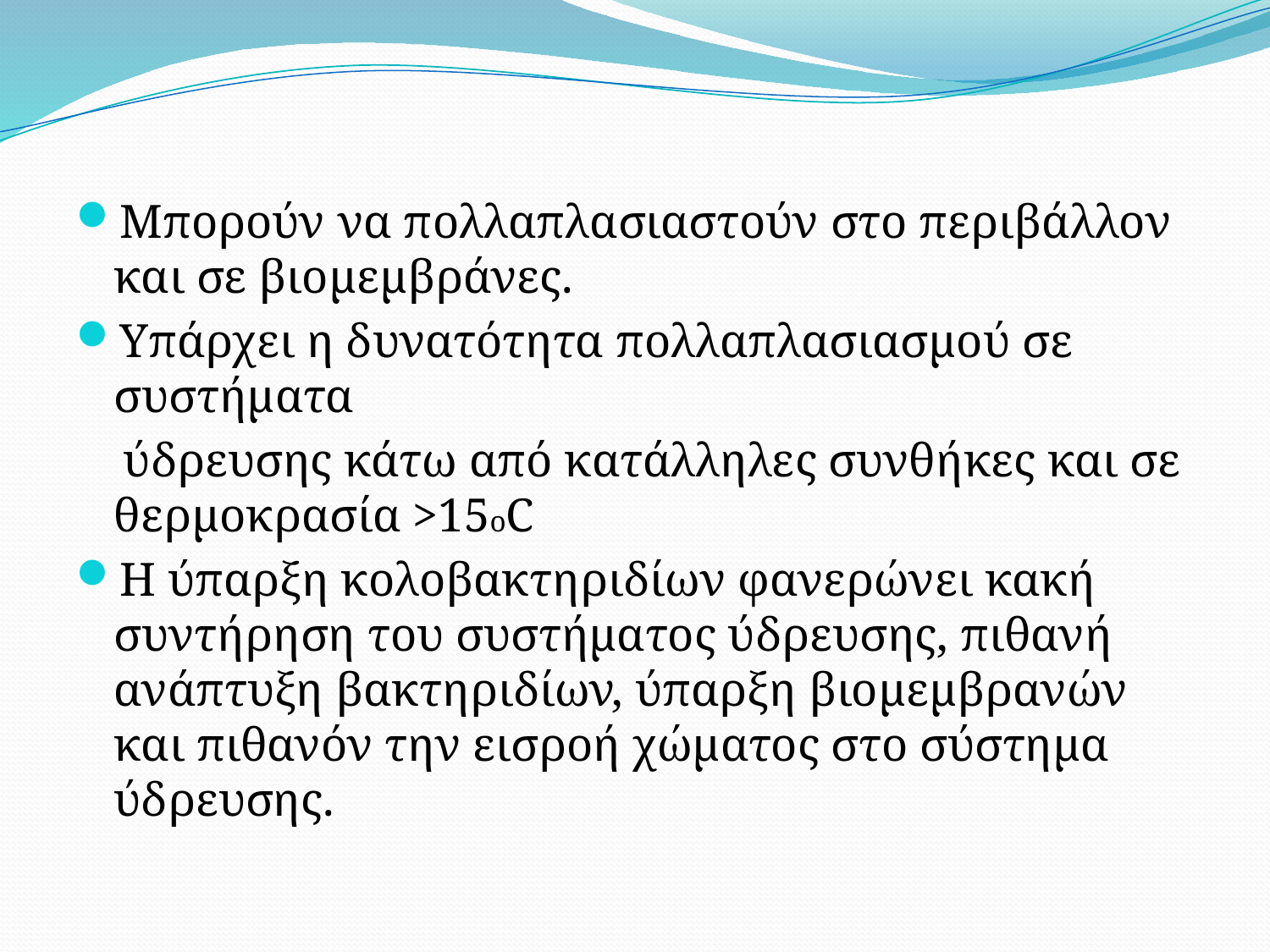

Μπορούν να πολλαπλασιαστούν στο περιβάλλον και σε βιομεμβράνες.
Υπάρχει η δυνατότητα πολλαπλασιασμού σε συστήματα
    ύδρευσης κάτω από κατάλληλες συνθήκες και σε θερμοκρασία >15οC
Η ύπαρξη κολοβακτηριδίων φανερώνει κακή συντήρηση του συστήματος ύδρευσης, πιθανή ανάπτυξη βακτηριδίων, ύπαρξη βιομεμβρανών και πιθανόν την εισροή χώματος στο σύστημα ύδρευσης.